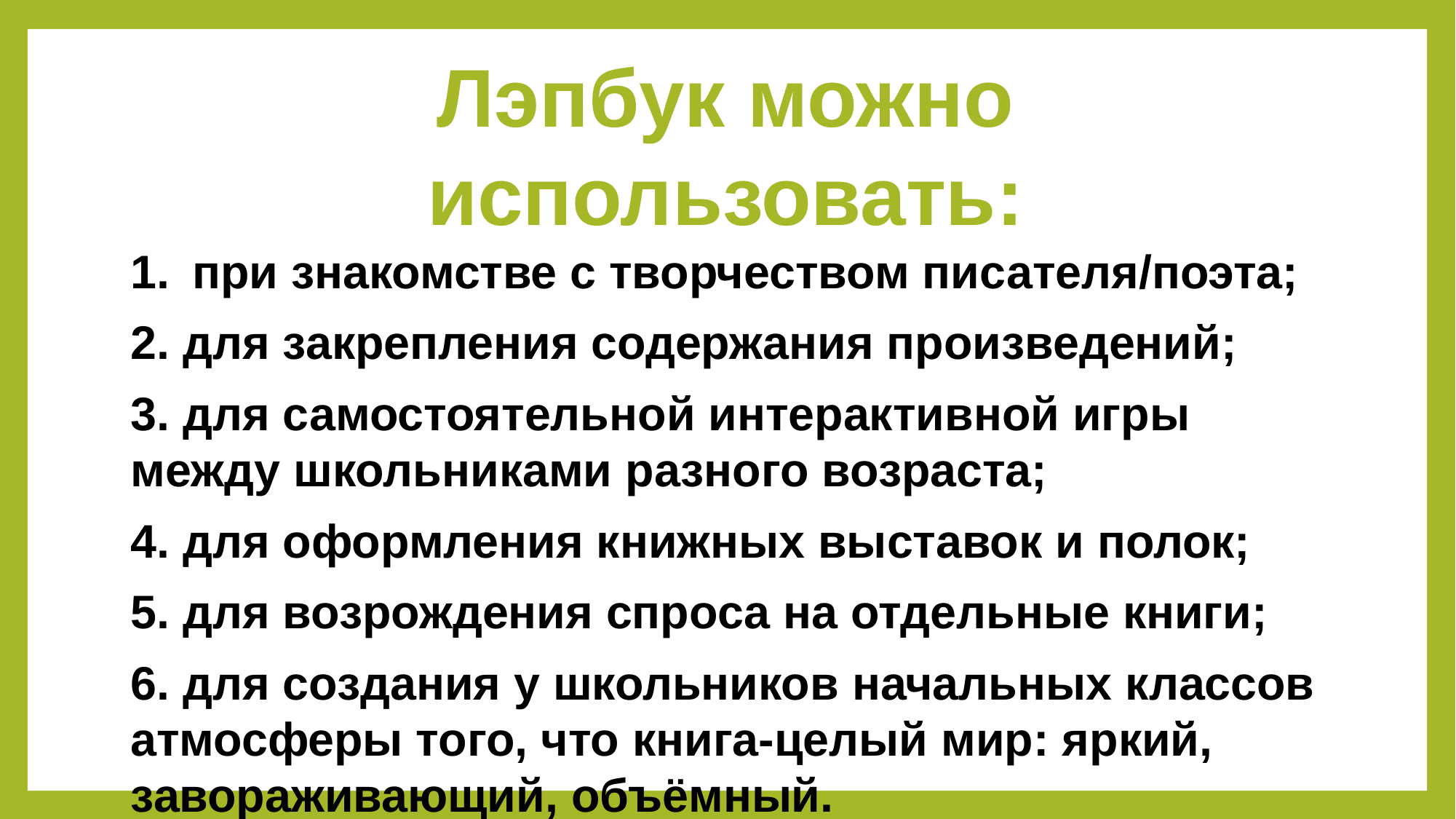

Лэпбук можно использовать:
при знакомстве с творчеством писателя/поэта;

2. для закрепления содержания произведений;

3. для самостоятельной интерактивной игры между школьниками разного возраста;

4. для оформления книжных выставок и полок;

5. для возрождения спроса на отдельные книги;

6. для создания у школьников начальных классов атмосферы того, что книга-целый мир: яркий, завораживающий, объёмный.

Саймон Грейс